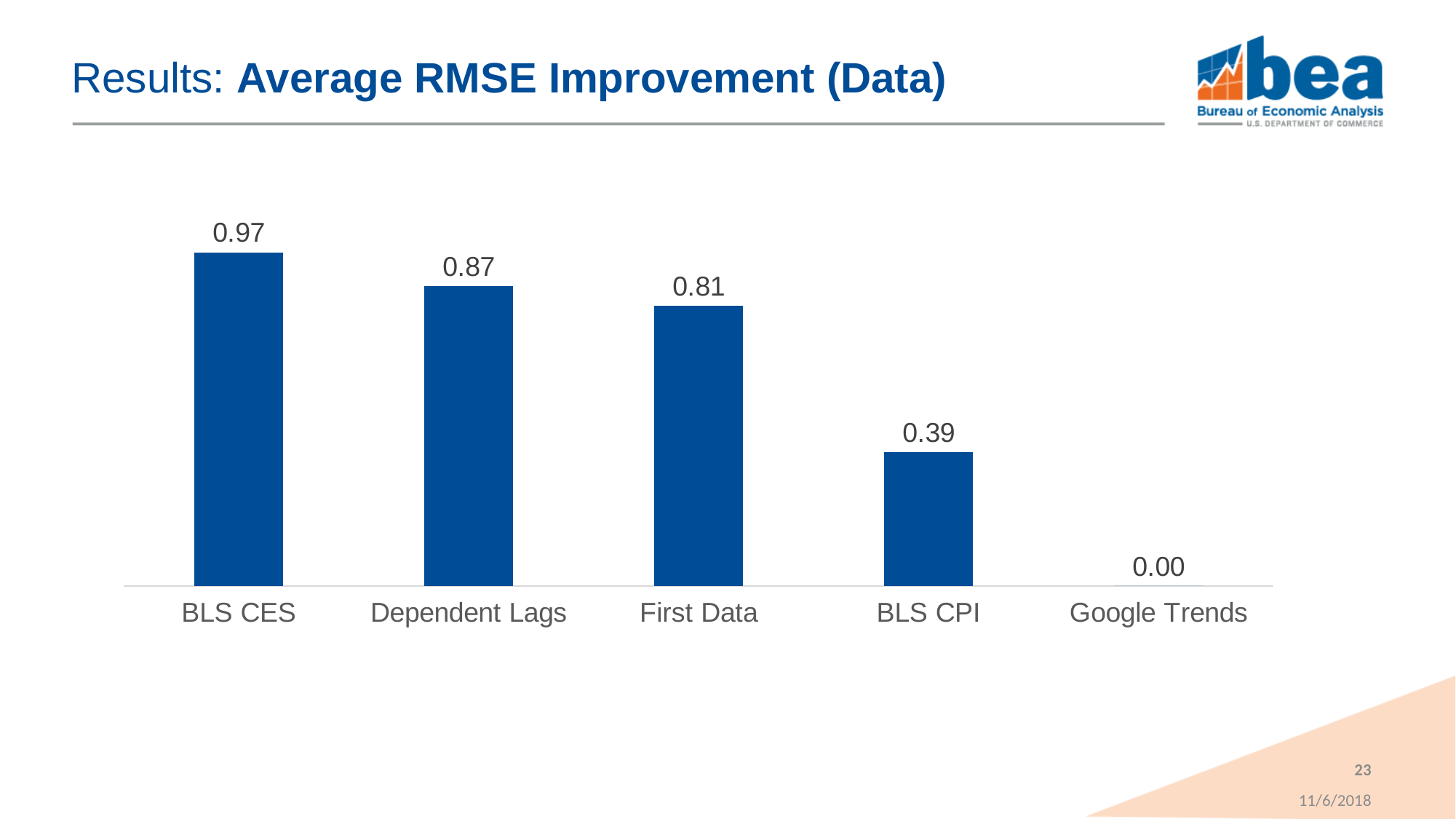

Results: Average RMSE Improvement (Data)

### Chart

| Category | performance Improvement |
|---|---|
| BLS CES | 0.97 |
| Dependent Lags | 0.8715 |
| First Data | 0.814 |
| BLS CPI | 0.3886 |
| Google Trends | 0.0 |
23
11/6/2018